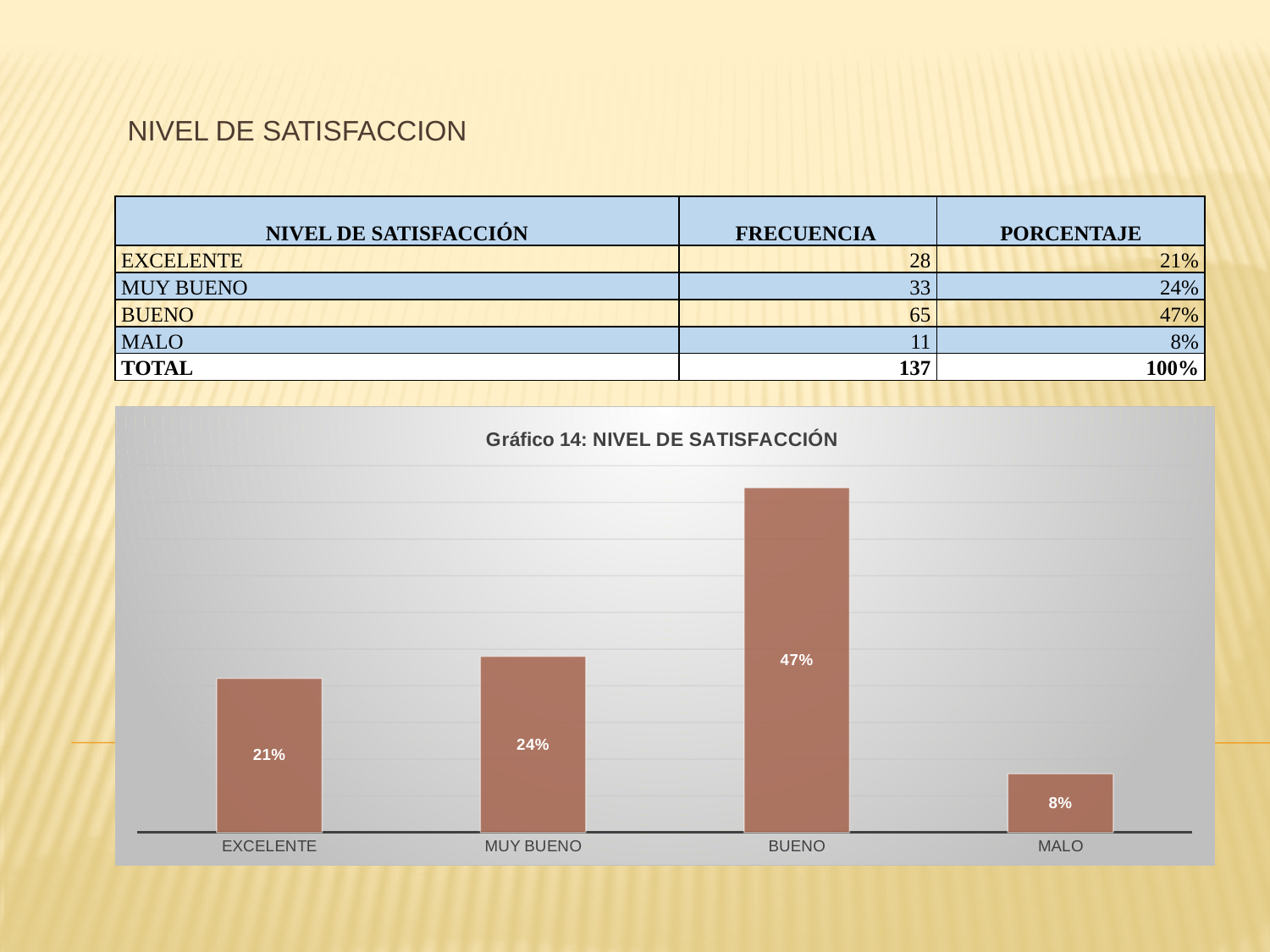

# NIVEL DE SATISFACCION
| NIVEL DE SATISFACCIÓN | FRECUENCIA | PORCENTAJE |
| --- | --- | --- |
| EXCELENTE | 28 | 21% |
| MUY BUENO | 33 | 24% |
| BUENO | 65 | 47% |
| MALO | 11 | 8% |
| TOTAL | 137 | 100% |

### Chart: Gráfico 14: NIVEL DE SATISFACCIÓN

| Category |  |
|---|---|
| EXCELENTE | 0.21000000000000021 |
| MUY BUENO | 0.2400000000000002 |
| BUENO | 0.4700000000000001 |
| MALO | 0.08000000000000004 |